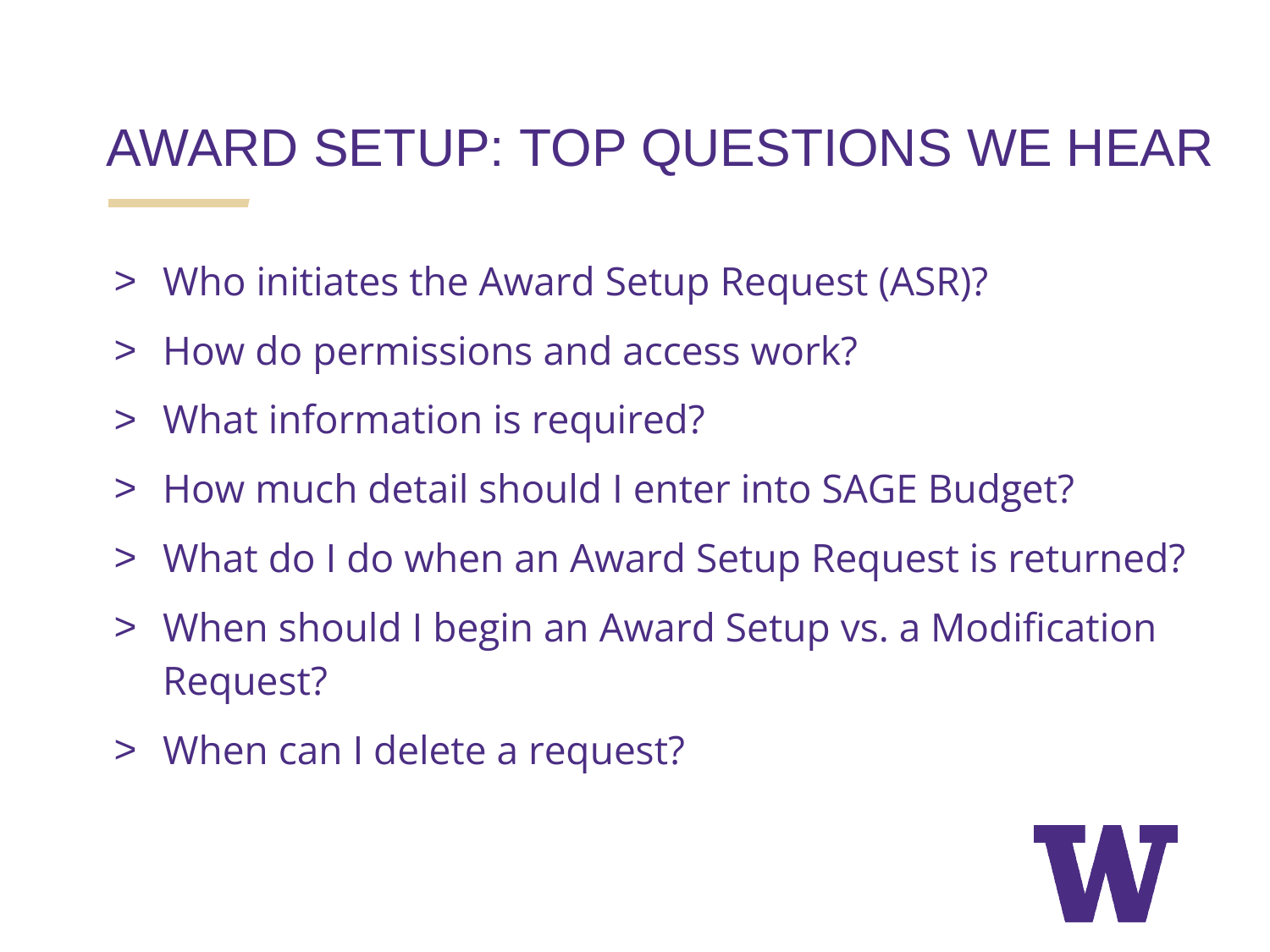

AWARD SETUP: TOP QUESTIONS WE HEAR
Who initiates the Award Setup Request (ASR)?
How do permissions and access work?
What information is required?
How much detail should I enter into SAGE Budget?
What do I do when an Award Setup Request is returned?
When should I begin an Award Setup vs. a Modification Request?
When can I delete a request?